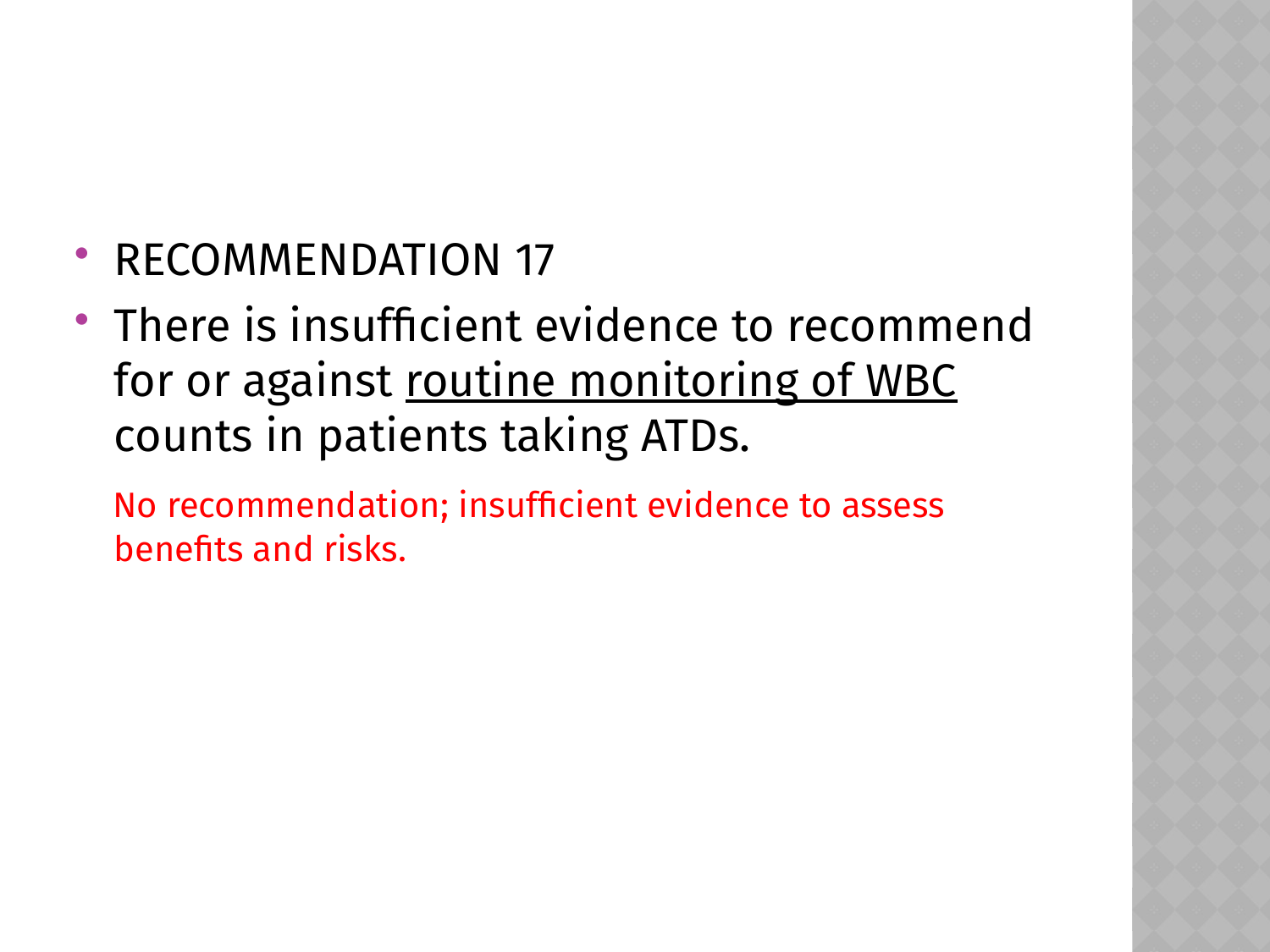

#
RECOMMENDATION 17
There is insufficient evidence to recommend for or against routine monitoring of WBC counts in patients taking ATDs.
   No recommendation; insufficient evidence to assess benefits and risks.